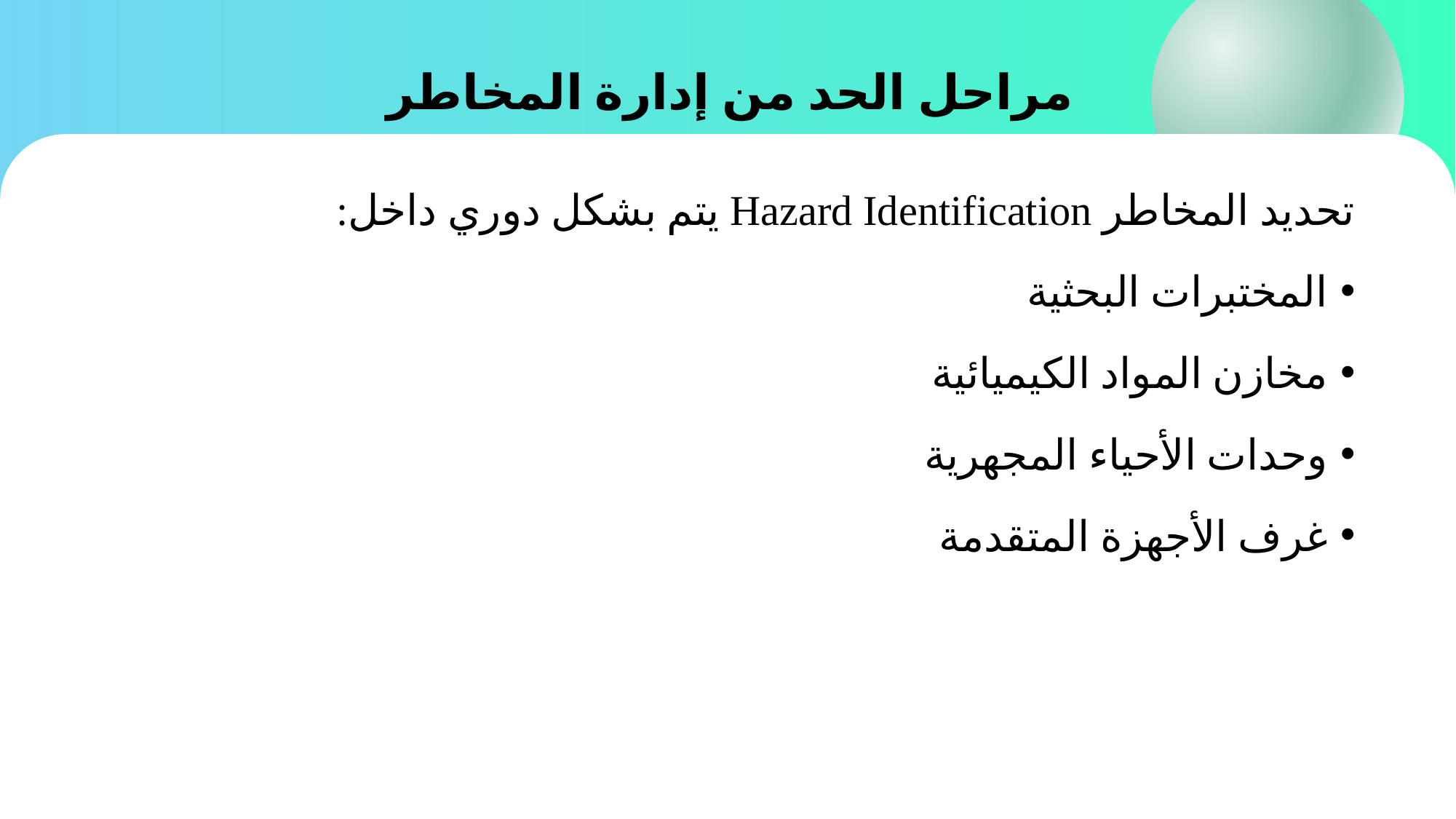

# مراحل الحد من إدارة المخاطر
تحديد المخاطر Hazard Identification يتم بشكل دوري داخل:
المختبرات البحثية
مخازن المواد الكيميائية
وحدات الأحياء المجهرية
غرف الأجهزة المتقدمة